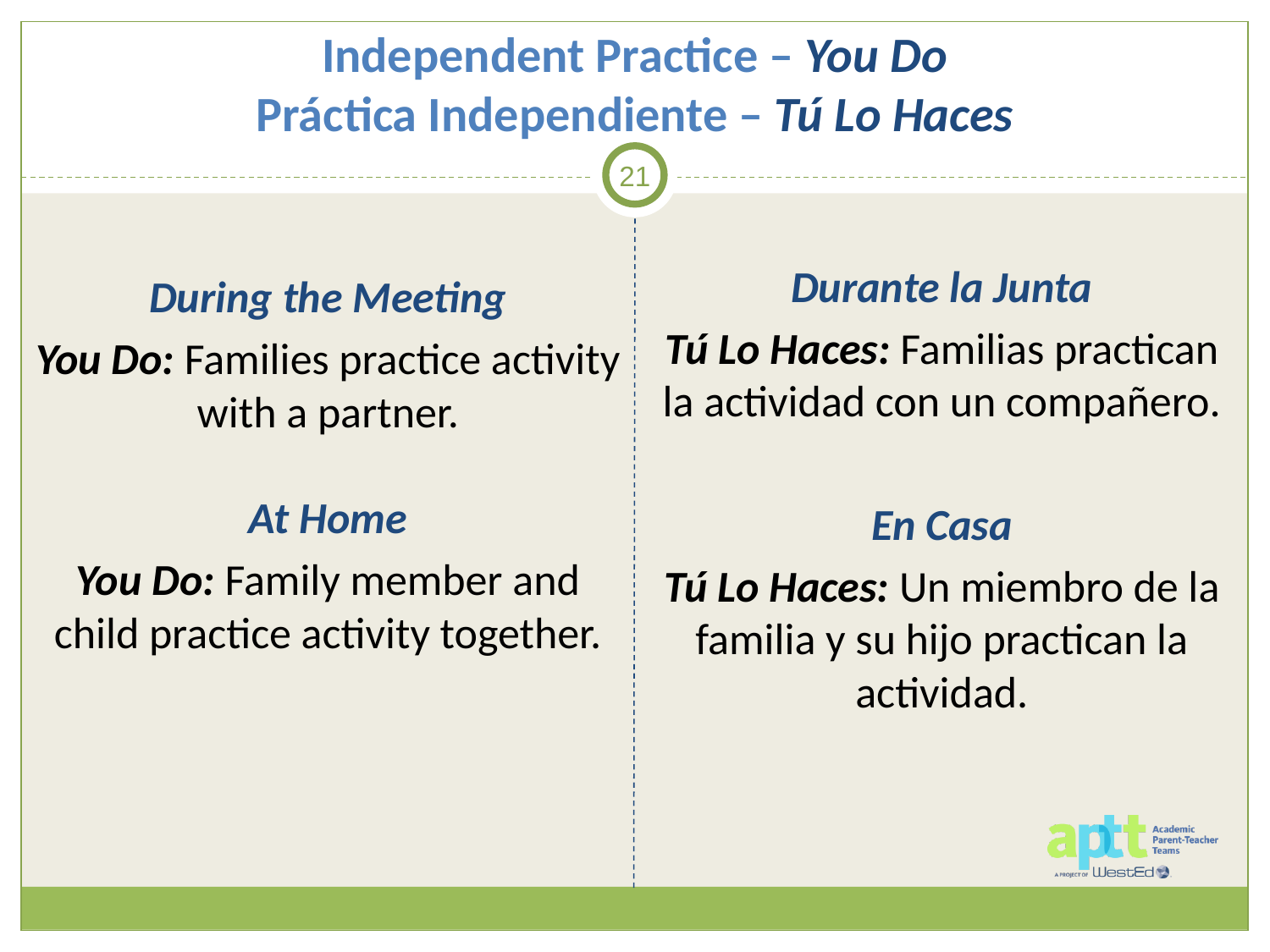

# Independent Practice – You Do Práctica Independiente – Tú Lo Haces
21

Durante la Junta
Tú Lo Haces: Familias practican la actividad con un compañero.

En Casa
Tú Lo Haces: Un miembro de la familia y su hijo practican la actividad.

During the Meeting
You Do: Families practice activity with a partner.

At Home
You Do: Family member and child practice activity together.